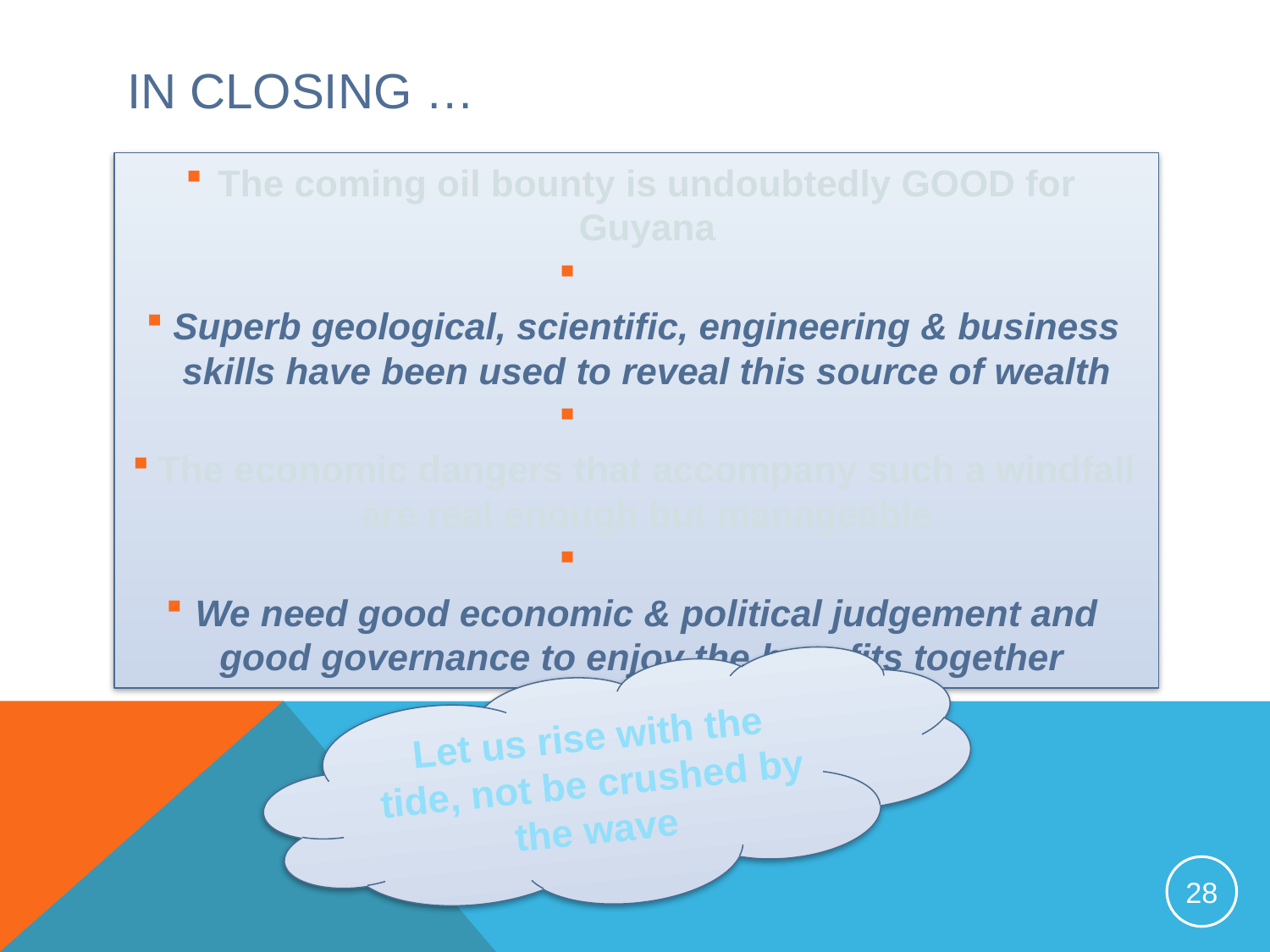

# In closing …
The coming oil bounty is undoubtedly GOOD for Guyana

Superb geological, scientific, engineering & business skills have been used to reveal this source of wealth

The economic dangers that accompany such a windfall are real enough but manageable

We need good economic & political judgement and good governance to enjoy the benefits together

Let us rise with the tide, not be crushed by the wave
28